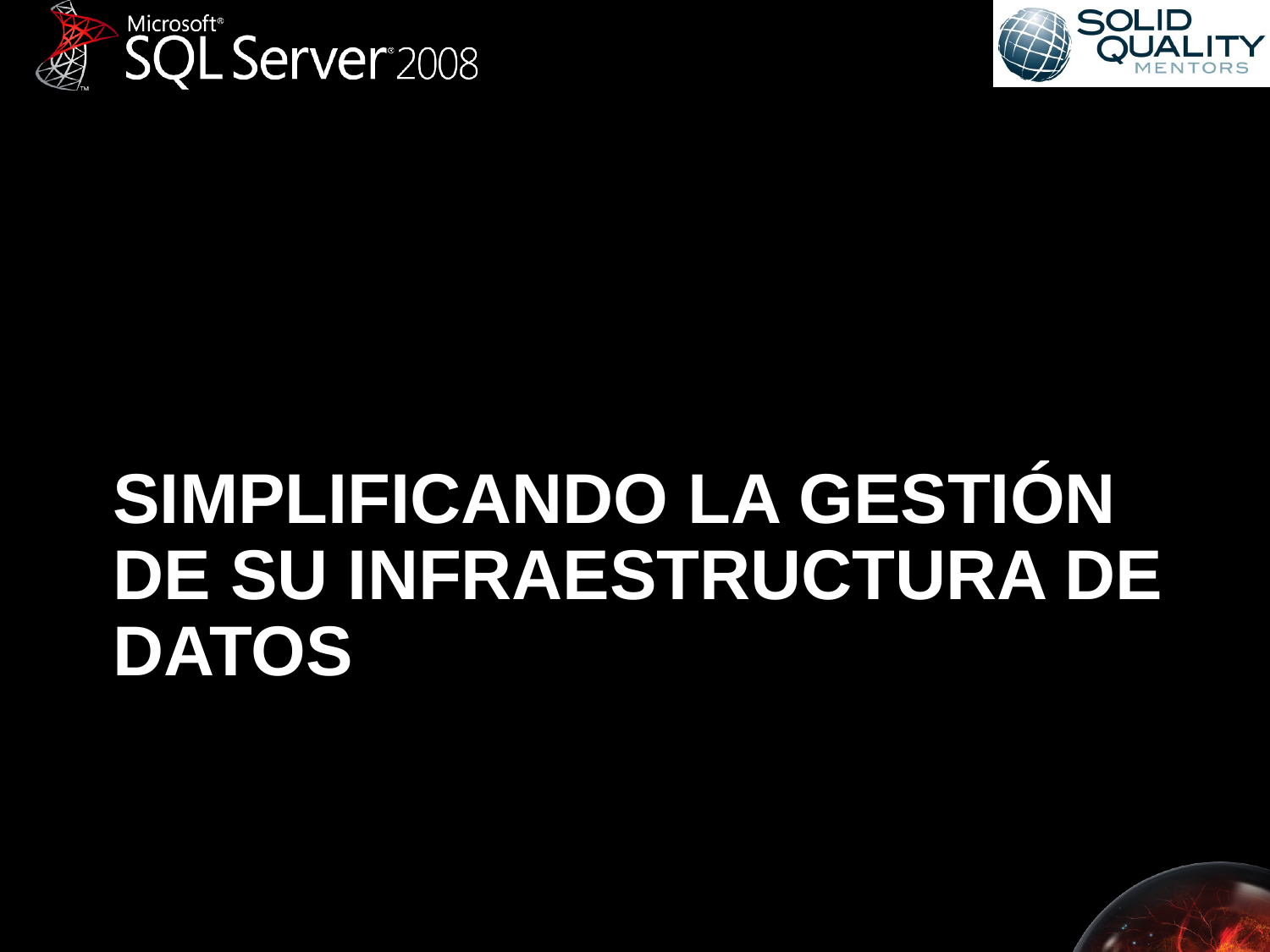

# Simplificando la gestión de su Infraestructura de Datos